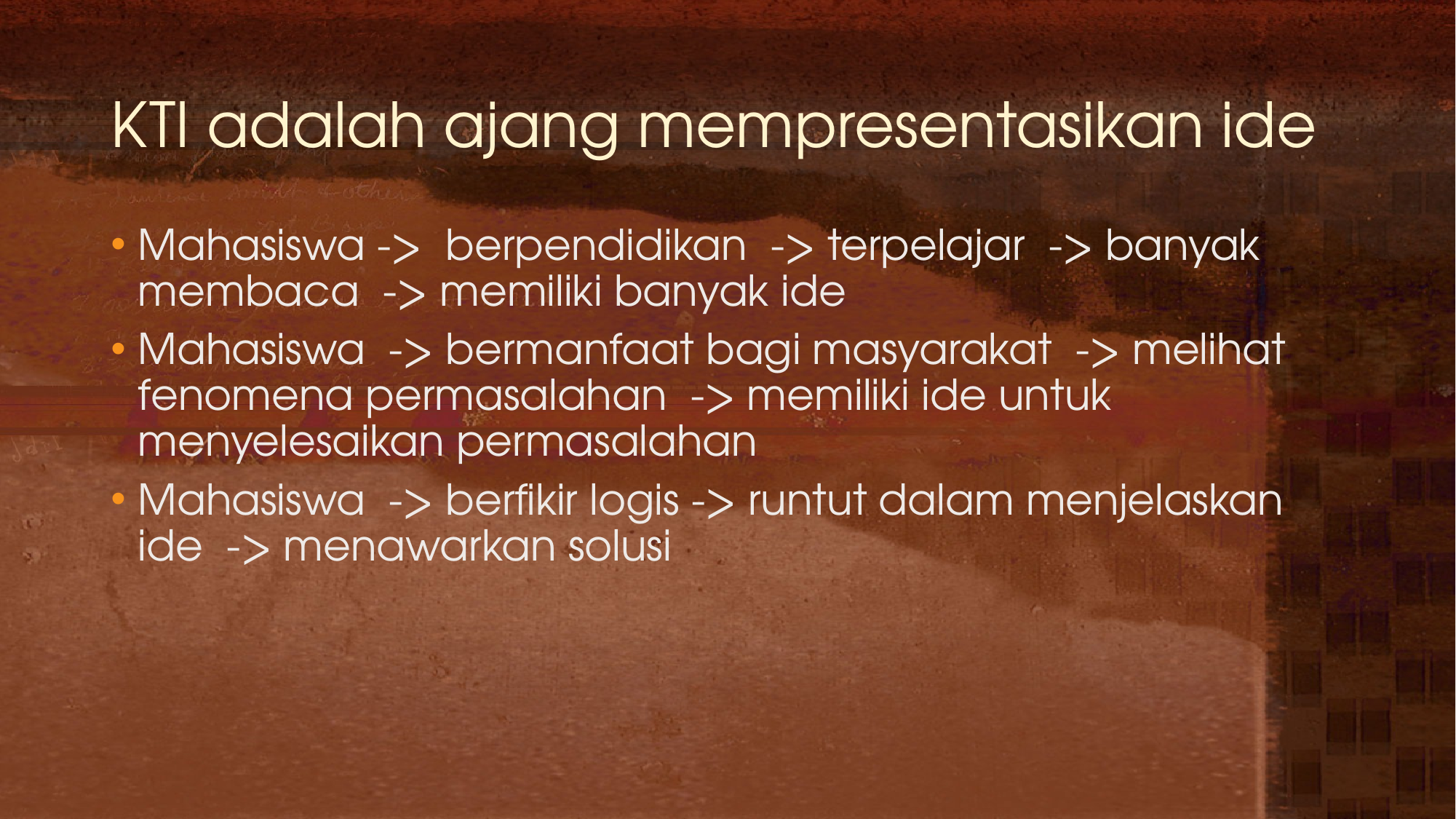

# KTI adalah ajang mempresentasikan ide
Mahasiswa ->  berpendidikan  -> terpelajar  -> banyak membaca  -> memiliki banyak ide
Mahasiswa  -> bermanfaat bagi masyarakat  -> melihat fenomena permasalahan  -> memiliki ide untuk menyelesaikan permasalahan
Mahasiswa  -> berfikir logis -> runtut dalam menjelaskan ide  -> menawarkan solusi